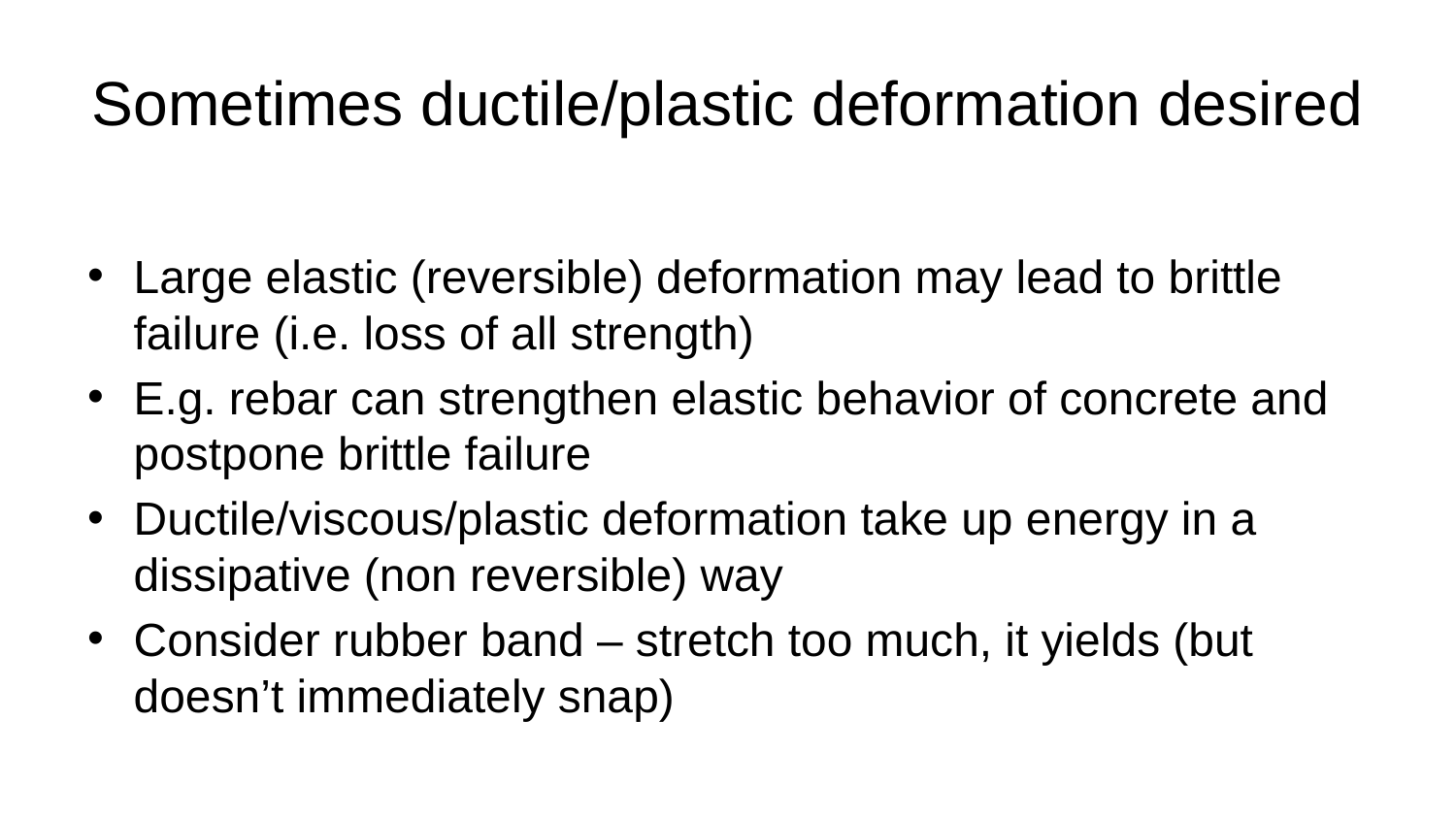

# Sometimes ductile/plastic deformation desired
Large elastic (reversible) deformation may lead to brittle failure (i.e. loss of all strength)
E.g. rebar can strengthen elastic behavior of concrete and postpone brittle failure
Ductile/viscous/plastic deformation take up energy in a dissipative (non reversible) way
Consider rubber band – stretch too much, it yields (but doesn’t immediately snap)